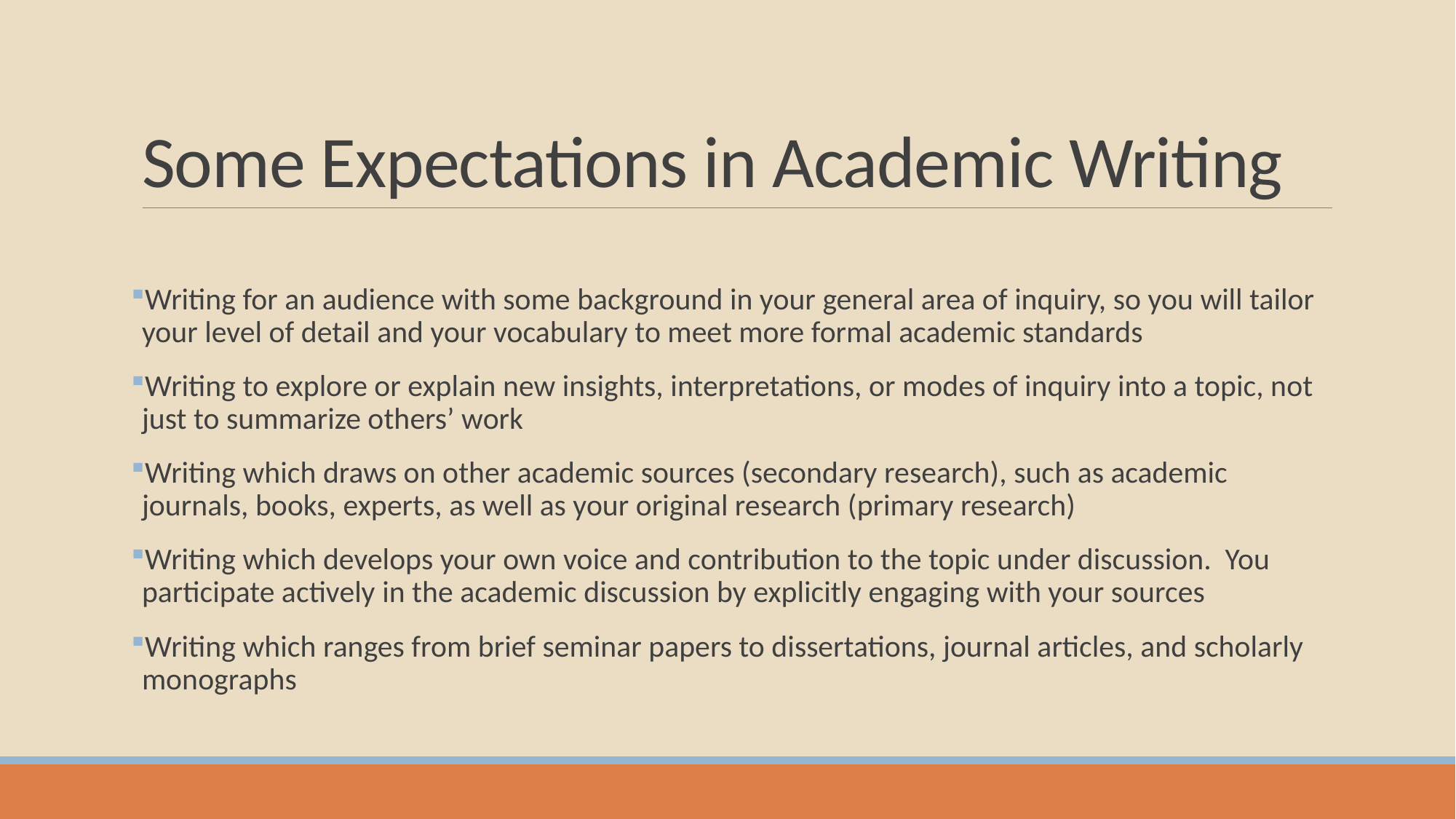

# Some Expectations in Academic Writing

Writing for an audience with some background in your general area of inquiry, so you will tailor your level of detail and your vocabulary to meet more formal academic standards
Writing to explore or explain new insights, interpretations, or modes of inquiry into a topic, not just to summarize others’ work
Writing which draws on other academic sources (secondary research), such as academic journals, books, experts, as well as your original research (primary research)
Writing which develops your own voice and contribution to the topic under discussion.  You participate actively in the academic discussion by explicitly engaging with your sources
Writing which ranges from brief seminar papers to dissertations, journal articles, and scholarly monographs